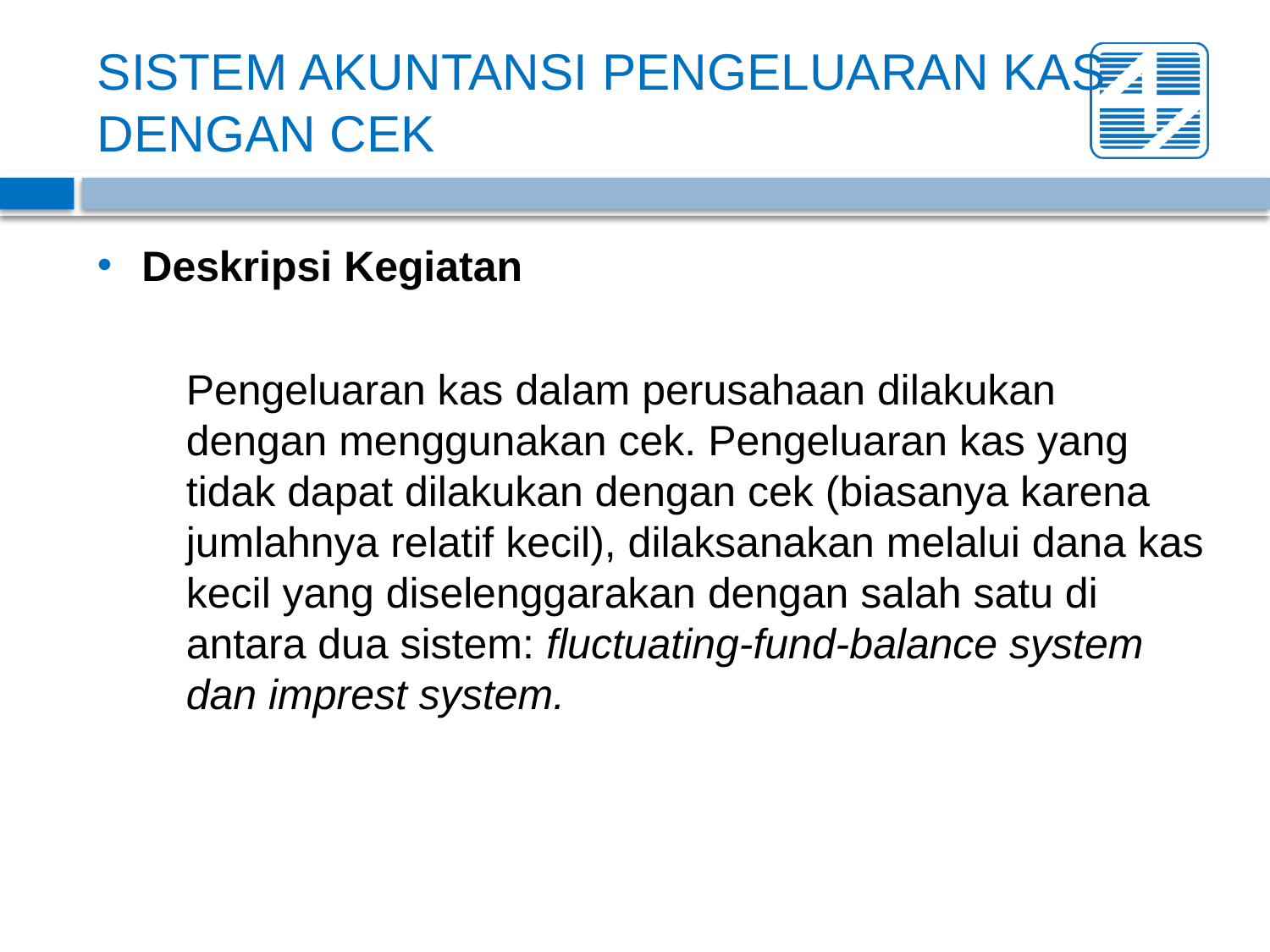

# SISTEM AKUNTANSI PENGELUARAN KAS DENGAN CEK
Deskripsi Kegiatan

	Pengeluaran kas dalam perusahaan dilakukan dengan menggunakan cek. Pengeluaran kas yang tidak dapat dilakukan dengan cek (biasanya karena jumlahnya relatif kecil), dilaksanakan melalui dana kas kecil yang diselenggarakan dengan salah satu di antara dua sistem: fluctuating-fund-balance system dan imprest system.